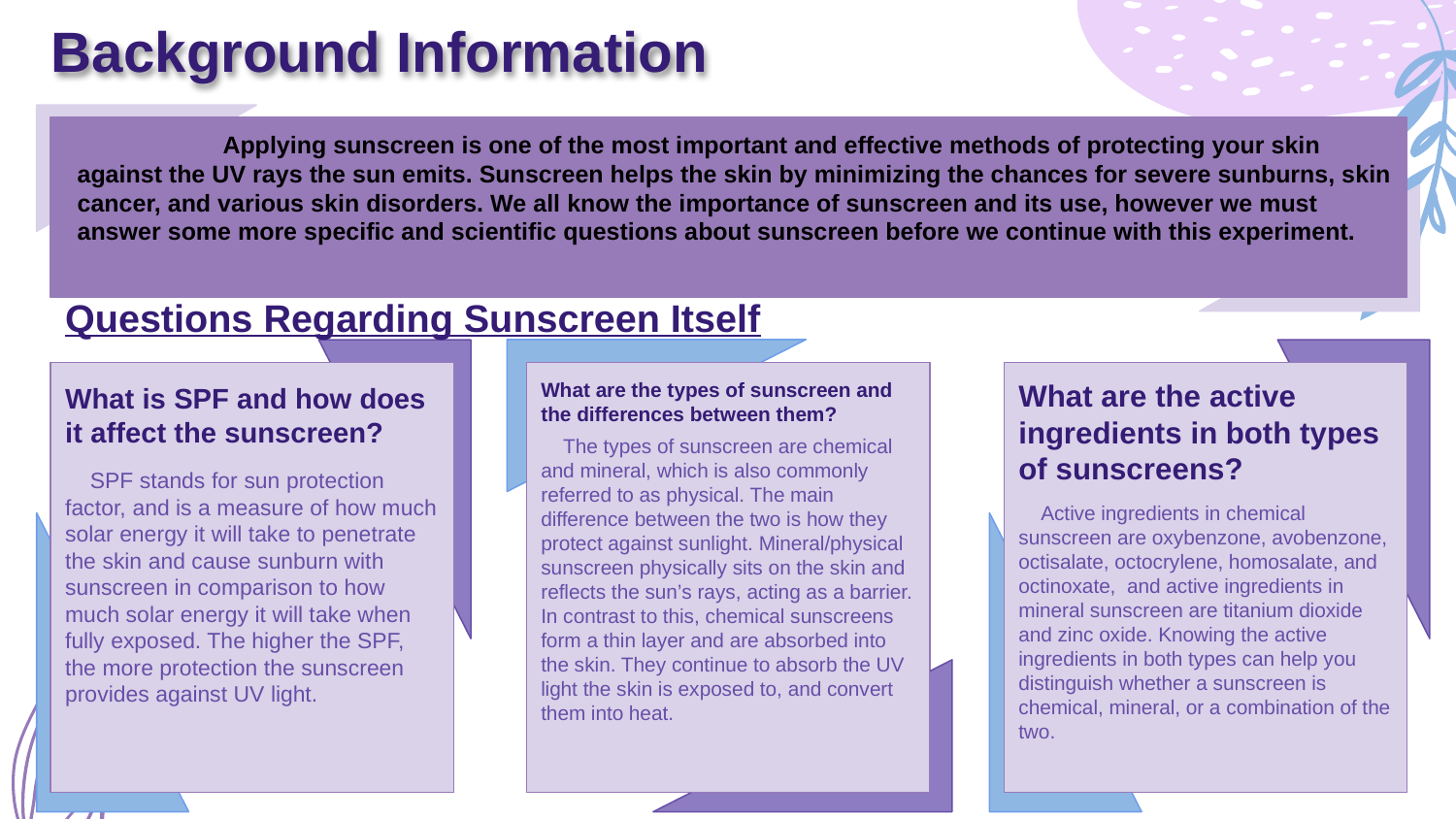

# Background Information

	Applying sunscreen is one of the most important and effective methods of protecting your skin against the UV rays the sun emits. Sunscreen helps the skin by minimizing the chances for severe sunburns, skin cancer, and various skin disorders. We all know the importance of sunscreen and its use, however we must answer some more specific and scientific questions about sunscreen before we continue with this experiment.

Questions Regarding Sunscreen Itself

What are the types of sunscreen and the differences between them?

What are the types of sunscreen and the differences between them?

What are the active ingredients in both types of sunscreens?

What are the active ingredients in both types of sunscreens?
What is SPF and how does it affect the sunscreen?
What is SPF and how does it affect the sunscreen?

    The types of sunscreen are chemical and mineral, which is also commonly referred to as physical. The main difference between the two is how they protect against sunlight. Mineral/physical sunscreen physically sits on the skin and reflects the sun’s rays, acting as a barrier. In contrast to this, chemical sunscreens form a thin layer and are absorbed into the skin. They continue to absorb the UV light the skin is exposed to, and convert them into heat.

    The types of sunscreen are chemical and mineral, which is also commonly referred to as physical. The main difference between the two is how they protect against sunlight. Mineral/physical sunscreen physically sits on the skin and reflects the sun’s rays, acting as a barrier. In contrast to this, chemical sunscreens form a thin layer and are absorbed into the skin. They continue to absorb the UV light the skin is exposed to, and convert them into heat. The different ingredients as well as the different consistencies can help you determine whether a sunscreen is chemical or mineral.

    SPF stands for sun protection factor, and is a measure of how much solar energy it will take to penetrate the skin and cause sunburn with sunscreen in comparison to how much solar energy it will take when fully exposed. The higher the SPF, the more protection the sunscreen provides against UV light.

    SPF stands for sun protection factor, and is a measure of how much solar energy it will take to penetrate the skin and cause sunburn with sunscreen in comparison to how much solar energy it will take when fully exposed. The higher the SPF, the more protection the sunscreen provides against UV light.

    Active ingredients in chemical sunscreen are oxybenzone, avobenzone, octisalate, octocrylene, homosalate, and octinoxate,  and active ingredients in mineral sunscreen are titanium dioxide and zinc oxide. Knowing the active ingredients in both types can help you distinguish whether a sunscreen is chemical, mineral, or a combination of the two.

    Active ingredients in chemical sunscreen are oxybenzone, avobenzone, octisalate, octocrylene, homosalate, and octinoxate,  and active ingredients in mineral sunscreen are titanium dioxide and zinc oxide.